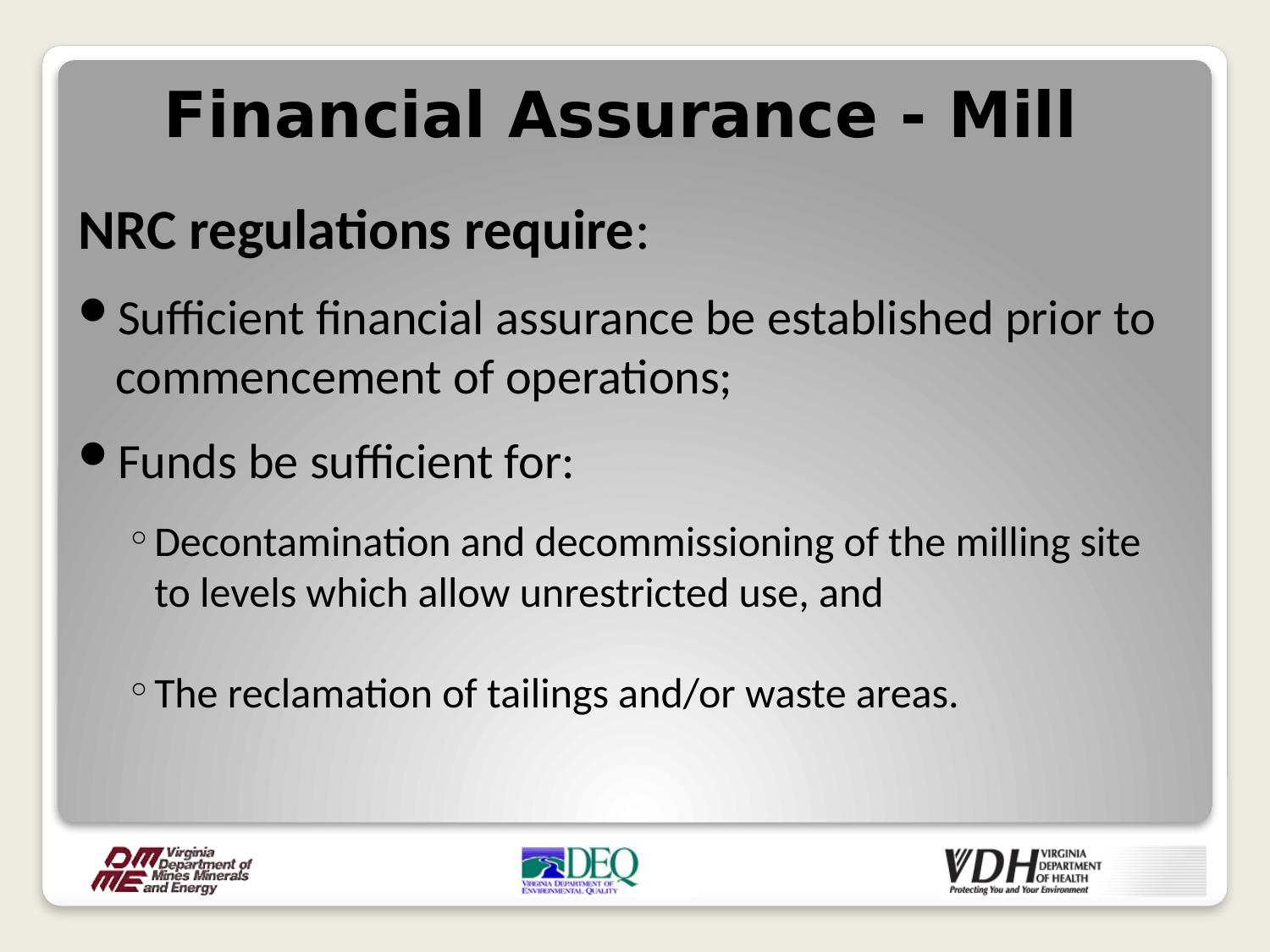

Financial Assurance - Mill
NRC regulations require:

Sufficient financial assurance be established prior to commencement of operations;

Funds be sufficient for:

Decontamination and decommissioning of the milling site to levels which allow unrestricted use, and

The reclamation of tailings and/or waste areas.